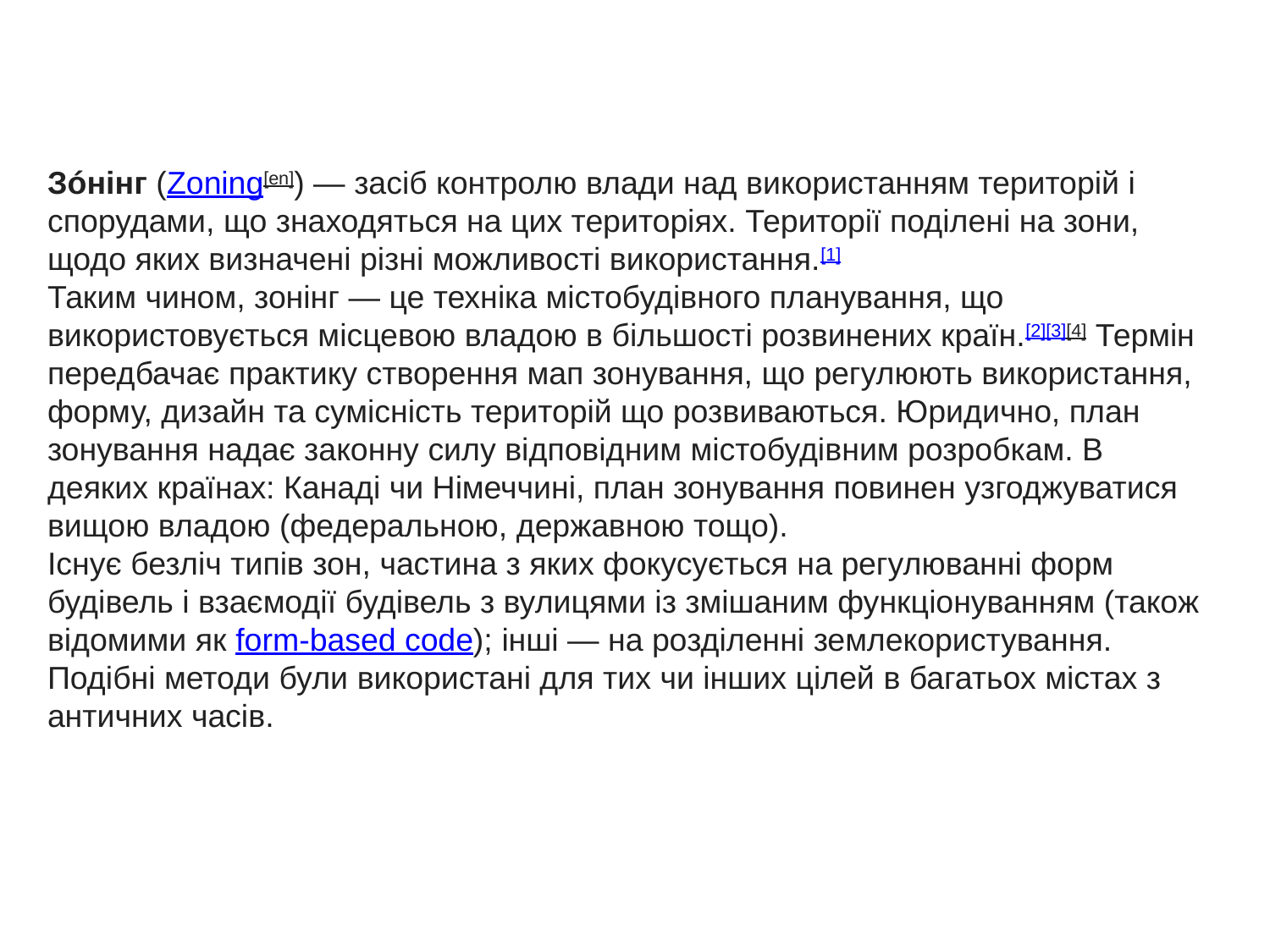

Зóнінг (Zoning[en]) — засіб контролю влади над використанням територій і спорудами, що знаходяться на цих територіях. Території поділені на зони, щодо яких визначені різні можливості використання.[1]
Таким чином, зонінг — це техніка містобудівного планування, що використовується місцевою владою в більшості розвинених країн.[2][3][4] Термін передбачає практику створення мап зонування, що регулюють використання, форму, дизайн та сумісність територій що розвиваються. Юридично, план зонування надає законну силу відповідним містобудівним розробкам. В деяких країнах: Канаді чи Німеччині, план зонування повинен узгоджуватися вищою владою (федеральною, державною тощо).
Існує безліч типів зон, частина з яких фокусується на регулюванні форм будівель і взаємодії будівель з вулицями із змішаним функціонуванням (також відомими як form-based code); інші — на розділенні землекористування.
Подібні методи були використані для тих чи інших цілей в багатьох містах з античних часів.